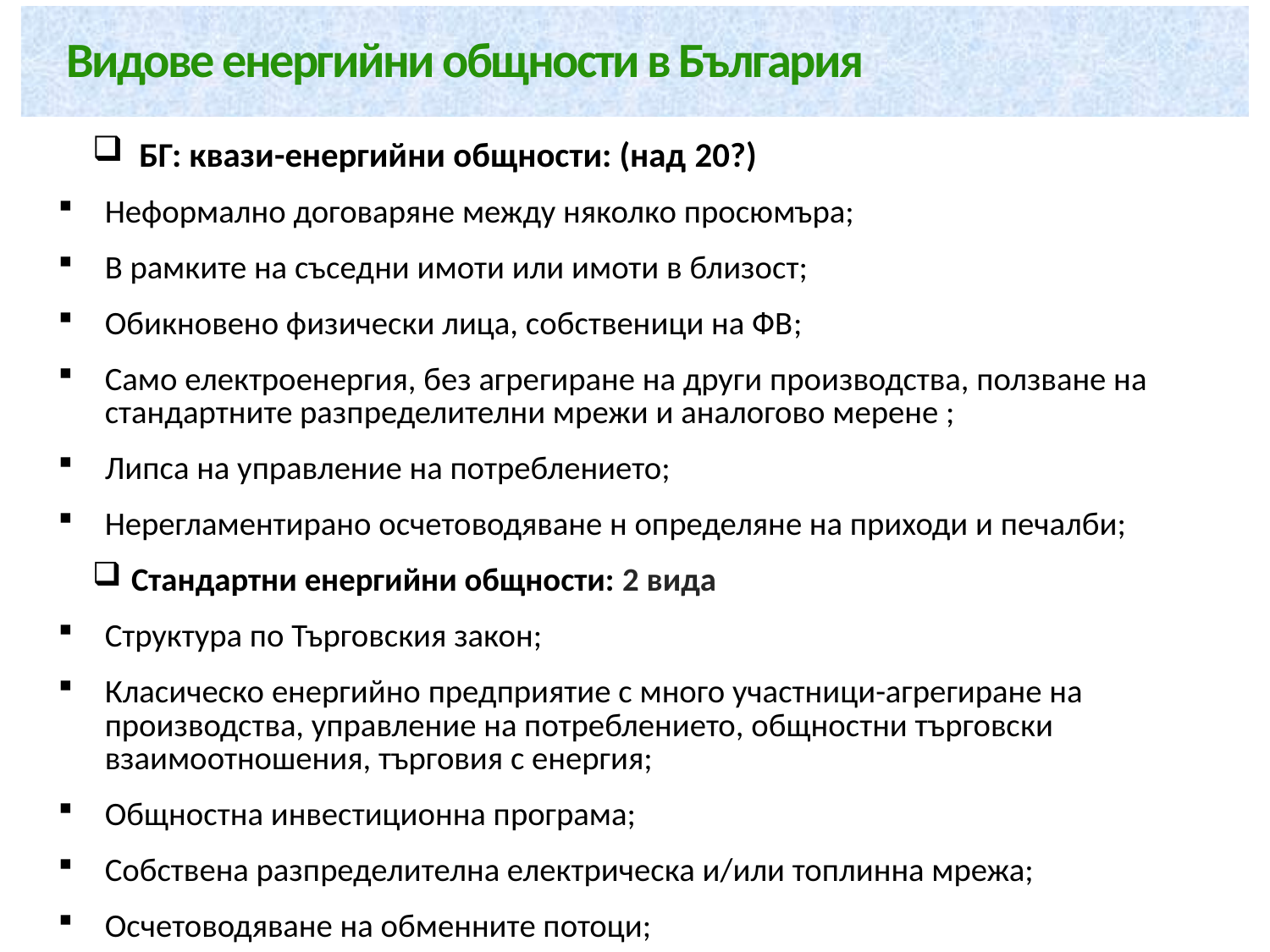

# Видове енергийни общности в България
 БГ: квази-енергийни общности: (над 20?)
Неформално договаряне между няколко просюмъра;
В рамките на съседни имоти или имоти в близост;
Обикновено физически лица, собственици на ФВ;
Само електроенергия, без агрегиране на други производства, ползване на стандартните разпределителни мрежи и аналогово мерене ;
Липса на управление на потреблението;
Нерегламентирано осчетоводяване н определяне на приходи и печалби;
Стандартни енергийни общности: 2 вида
Структура по Търговския закон;
Класическо енергийно предприятие с много участници-агрегиране на производства, управление на потреблението, общностни търговски взаимоотношения, търговия с енергия;
Общностна инвестиционна програма;
Собствена разпределителна електрическа и/или топлинна мрежа;
Осчетоводяване на обменните потоци;